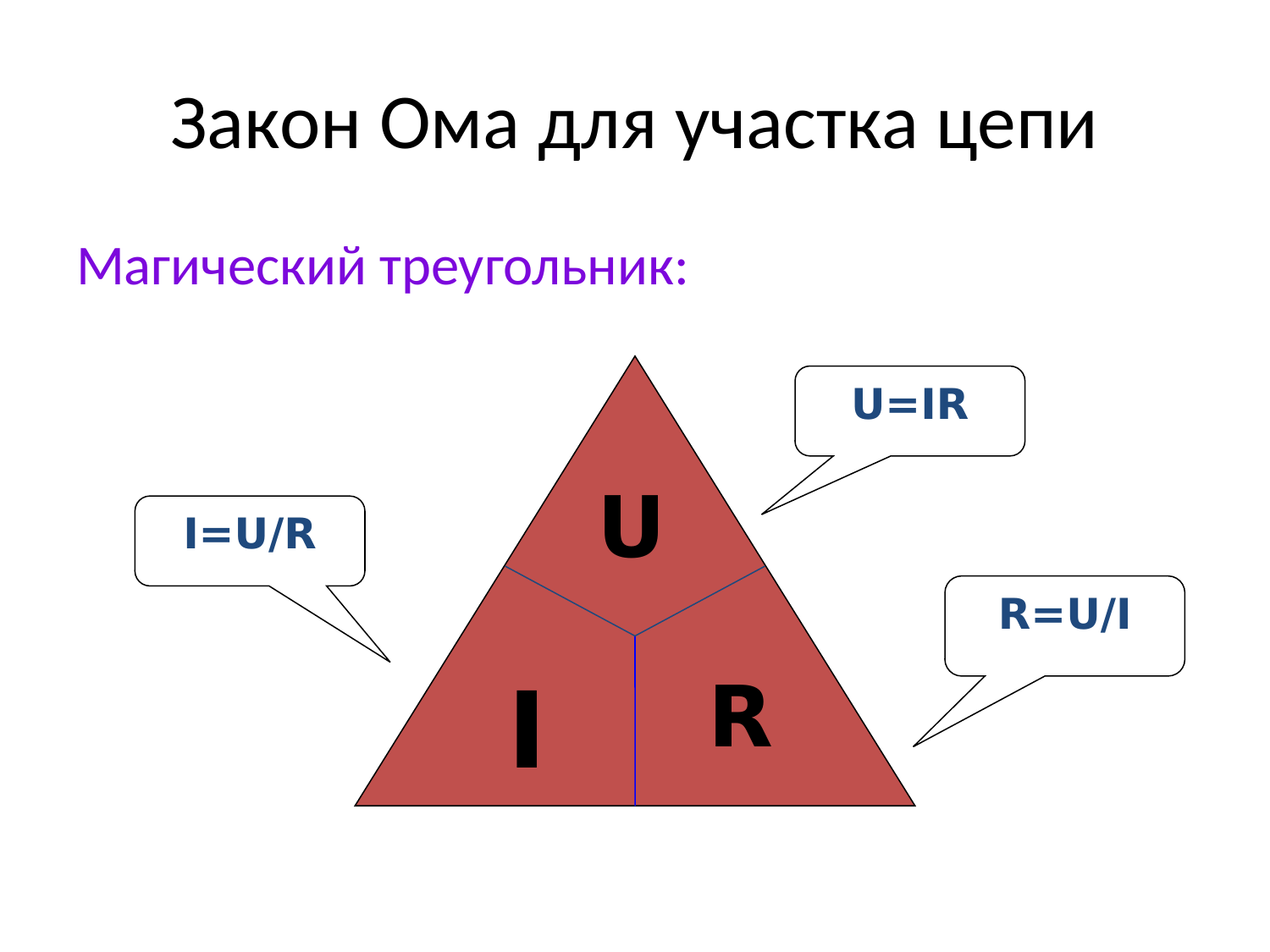

# Закон Ома для участка цепи
Магический треугольник:

U
 I
R
U=IR
I=U/R
R=U/I